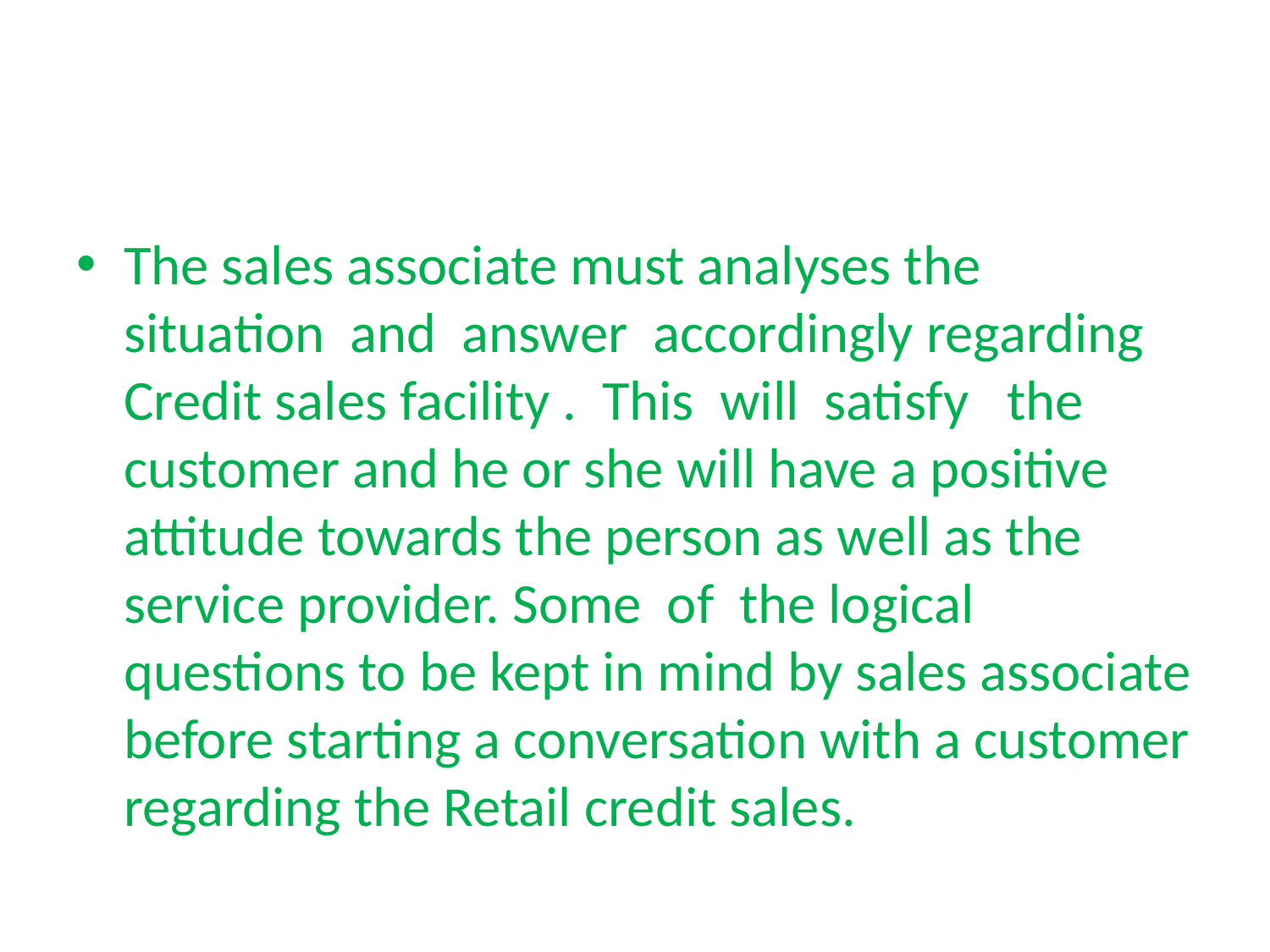

#
The sales associate must analyses the situation  and  answer  accordingly regarding Credit sales facility .  This  will  satisfy   the   customer and he or she will have a positive attitude towards the person as well as the service provider. Some  of  the logical questions to be kept in mind by sales associate before starting a conversation with a customer regarding the Retail credit sales.